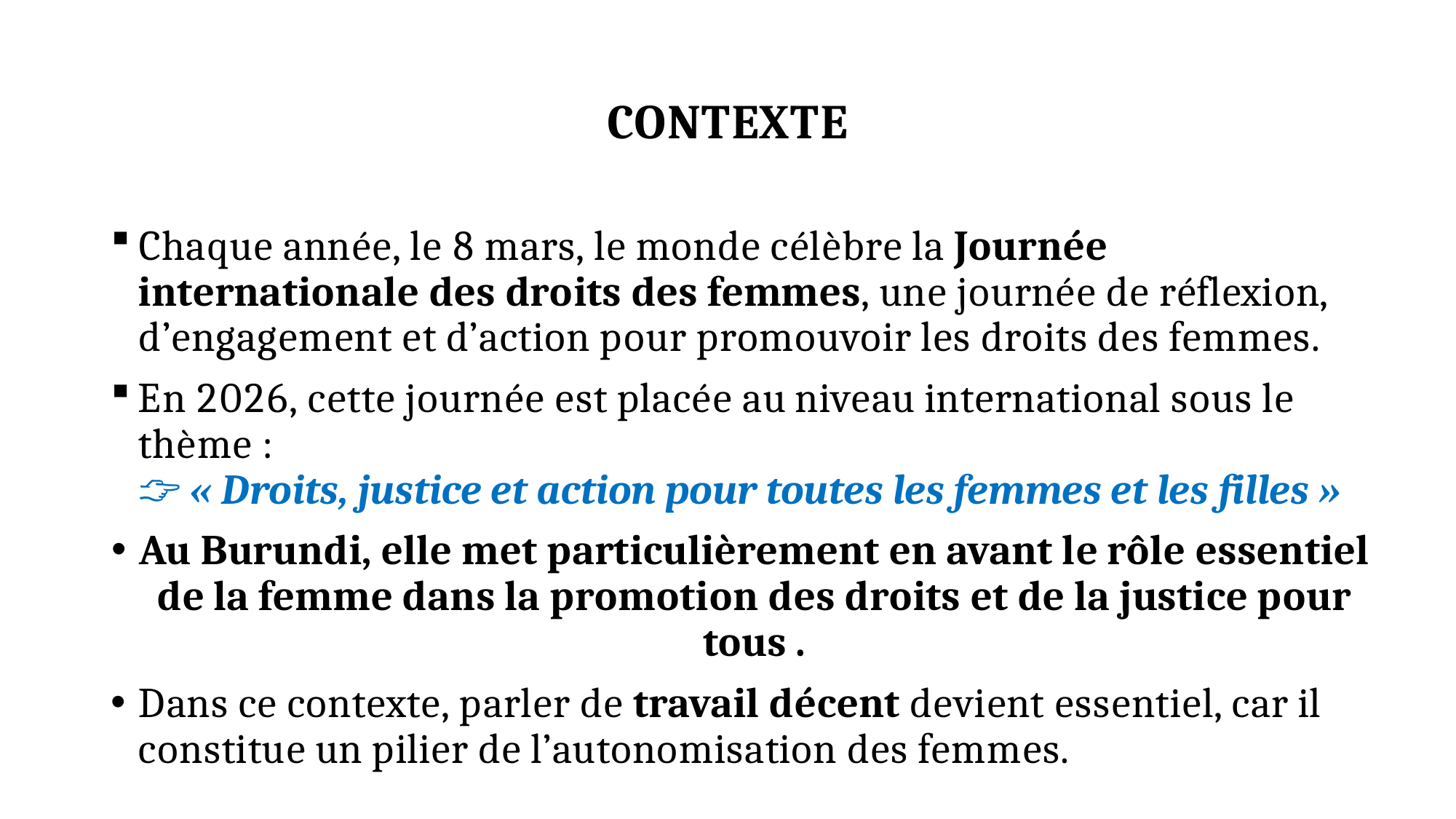

# CONTEXTE
Chaque année, le 8 mars, le monde célèbre la Journée internationale des droits des femmes, une journée de réflexion, d’engagement et d’action pour promouvoir les droits des femmes.
En 2026, cette journée est placée au niveau international sous le thème :
👉 « Droits, justice et action pour toutes les femmes et les filles »
Au Burundi, elle met particulièrement en avant le rôle essentiel de la femme dans la promotion des droits et de la justice pour tous .
Dans ce contexte, parler de travail décent devient essentiel, car il constitue un pilier de l’autonomisation des femmes.